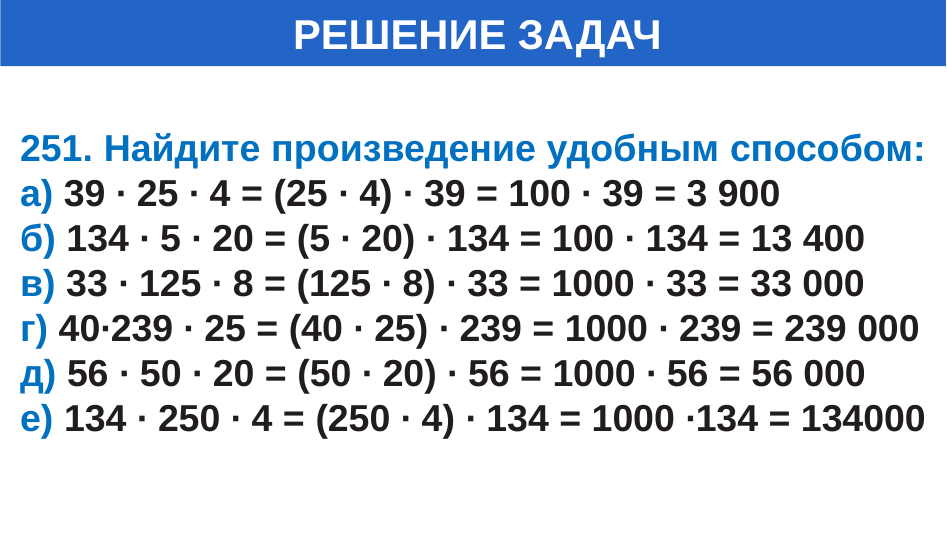

# РЕШЕНИЕ ЗАДАЧ

251. Найдите произведение удобным способом:
а) 39 ∙ 25 ∙ 4 = (25 ∙ 4) ∙ 39 = 100 ∙ 39 = 3 900
б) 134 ∙ 5 ∙ 20 = (5 ∙ 20) ∙ 134 = 100 ∙ 134 = 13 400
в) 33 ∙ 125 ∙ 8 = (125 ∙ 8) ∙ 33 = 1000 ∙ 33 = 33 000
г) 40∙239 ∙ 25 = (40 ∙ 25) ∙ 239 = 1000 ∙ 239 = 239 000
д) 56 ∙ 50 ∙ 20 = (50 ∙ 20) ∙ 56 = 1000 ∙ 56 = 56 000
е) 134 ∙ 250 ∙ 4 = (250 ∙ 4) ∙ 134 = 1000 ∙134 = 134000